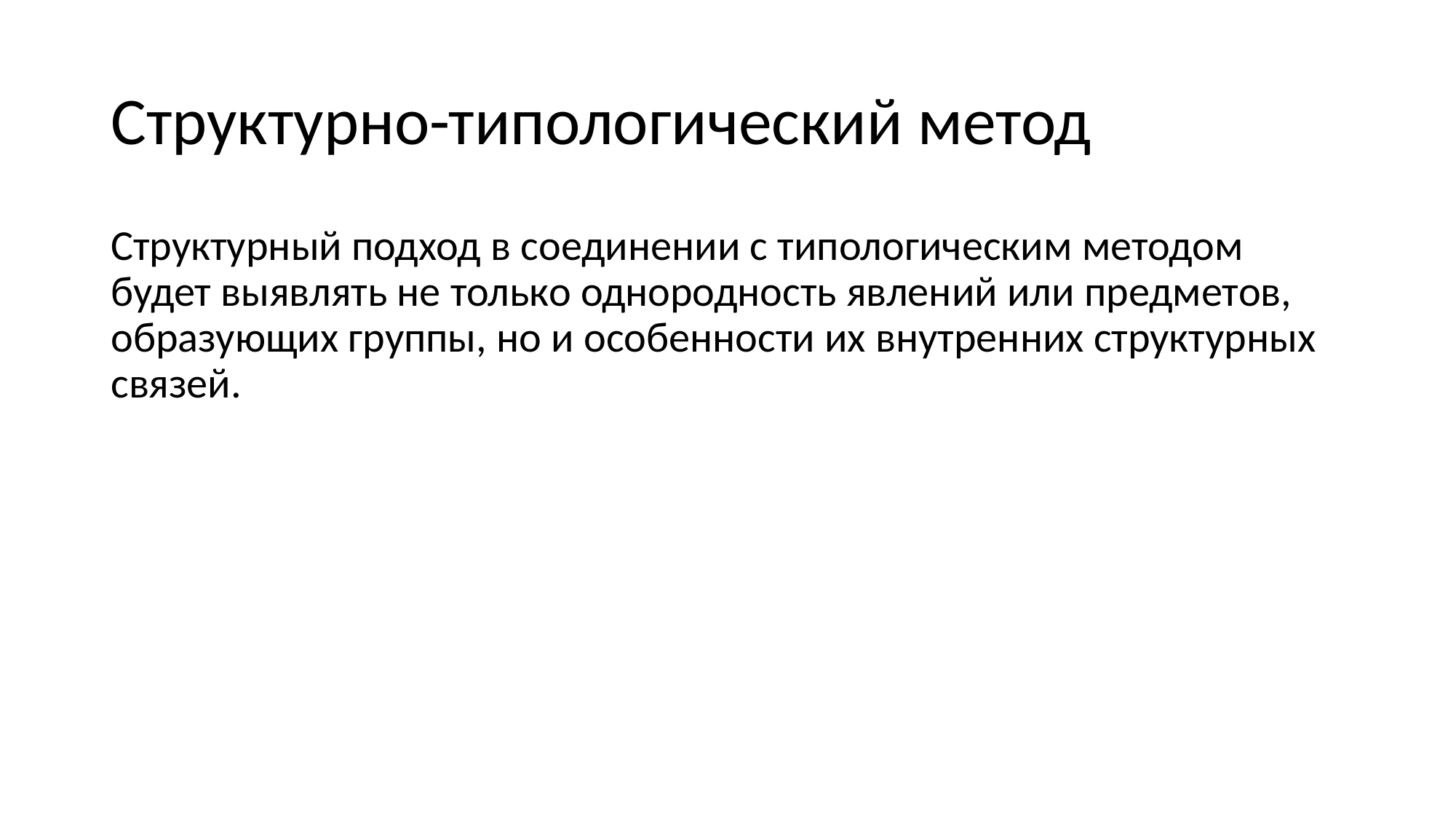

# Структурно-типологический метод
Структурный подход в соединении с типологическим методом будет выявлять не только однородность явлений или предметов, образующих группы, но и особенности их внутренних структурных связей.